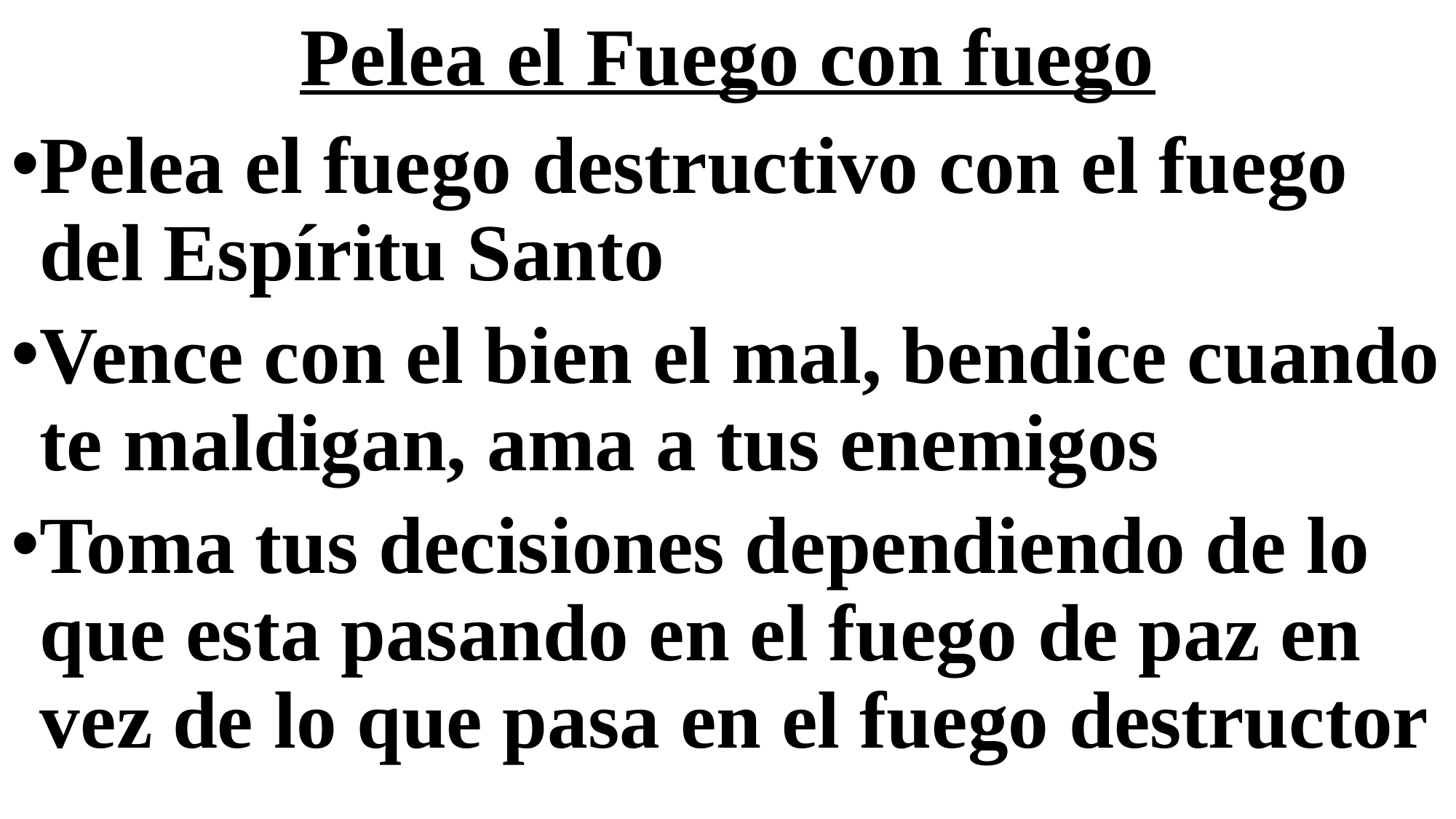

# Pelea el Fuego con fuego
Pelea el fuego destructivo con el fuego del Espíritu Santo
Vence con el bien el mal, bendice cuando te maldigan, ama a tus enemigos
Toma tus decisiones dependiendo de lo que esta pasando en el fuego de paz en vez de lo que pasa en el fuego destructor